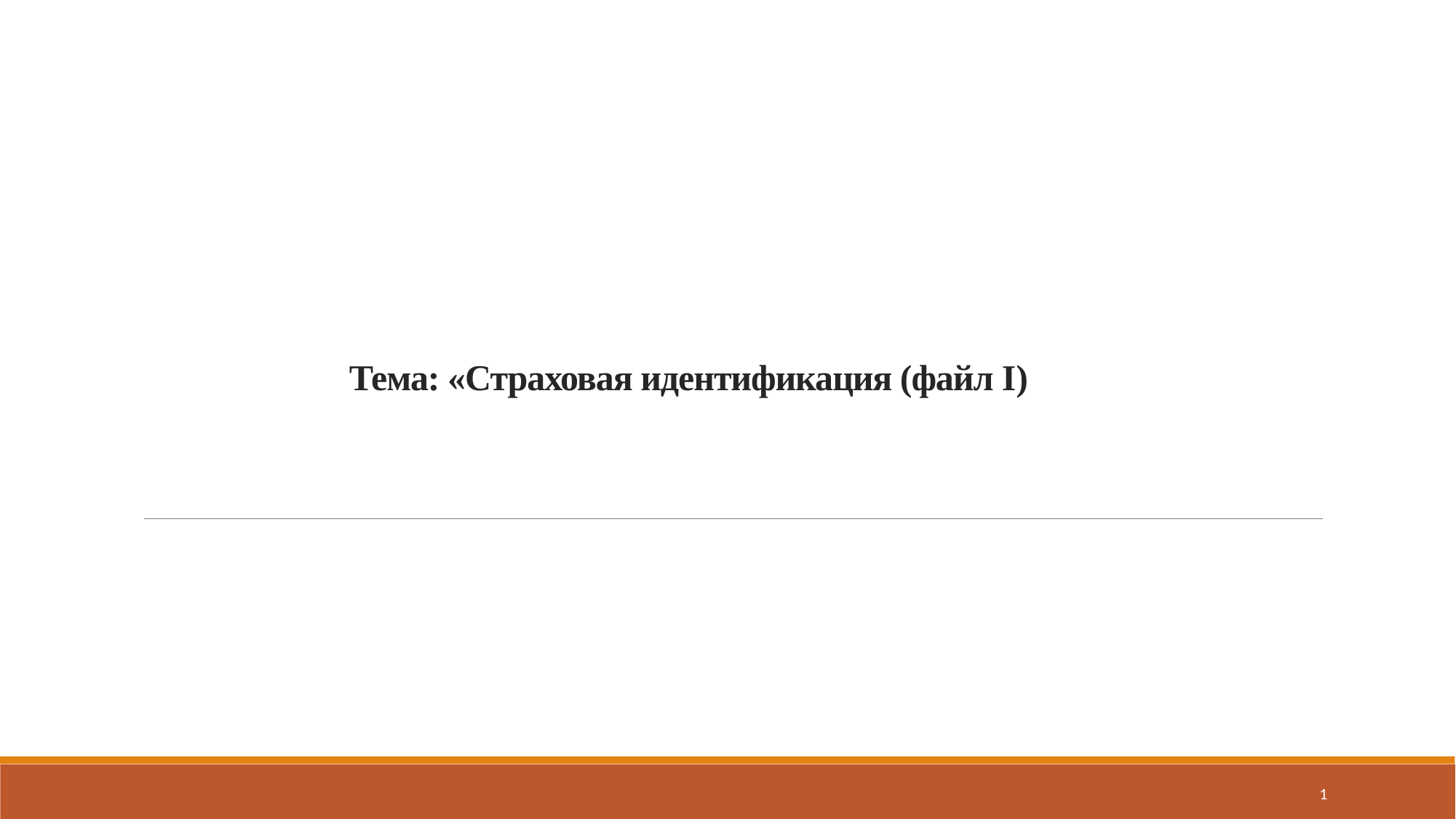

# Тема: «Страховая идентификация (файл I)
1